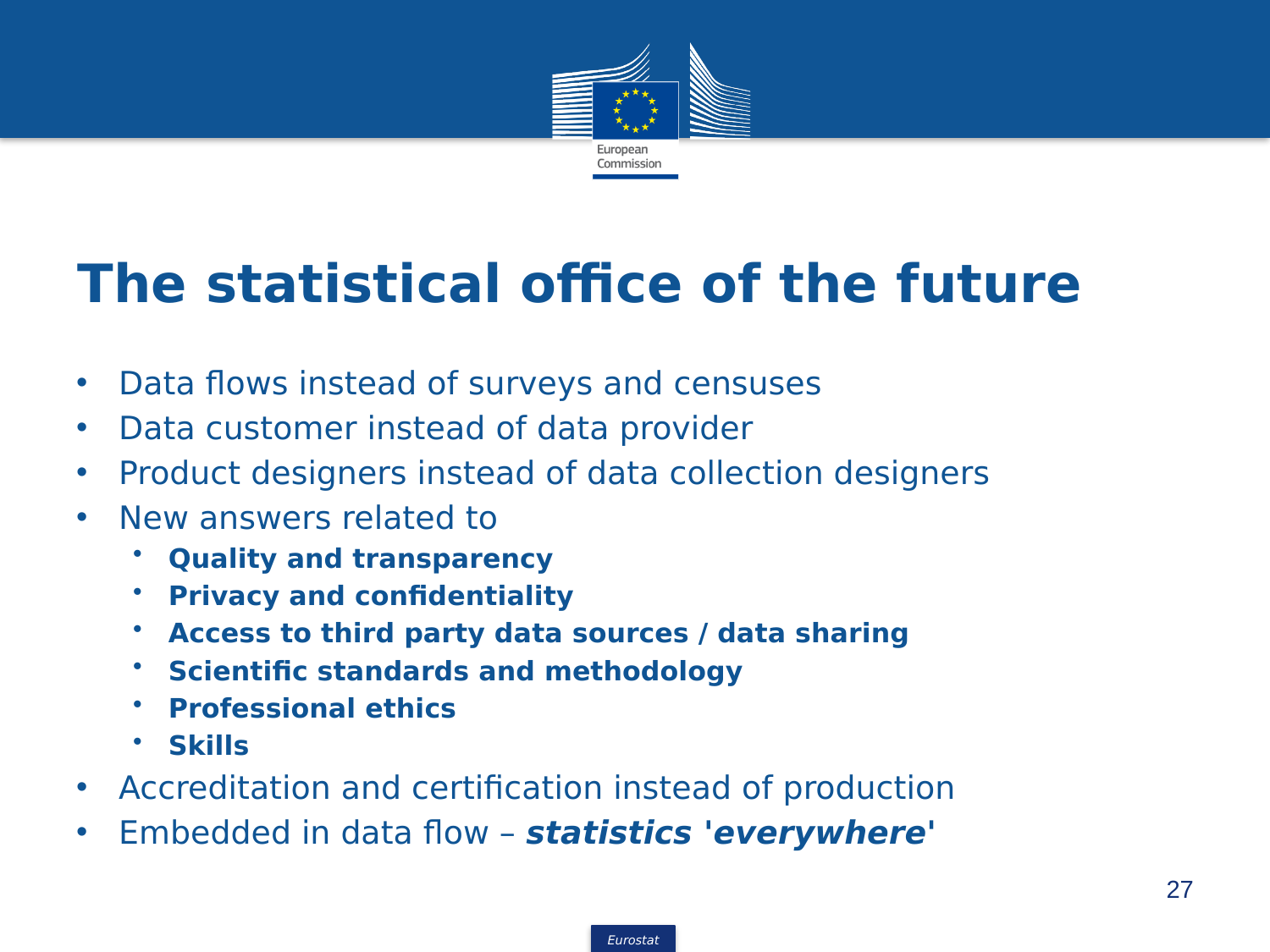

# The statistical office of the future
Data flows instead of surveys and censuses
Data customer instead of data provider
Product designers instead of data collection designers
New answers related to
Quality and transparency
Privacy and confidentiality
Access to third party data sources / data sharing
Scientific standards and methodology
Professional ethics
Skills
Accreditation and certification instead of production
Embedded in data flow – statistics 'everywhere'

27